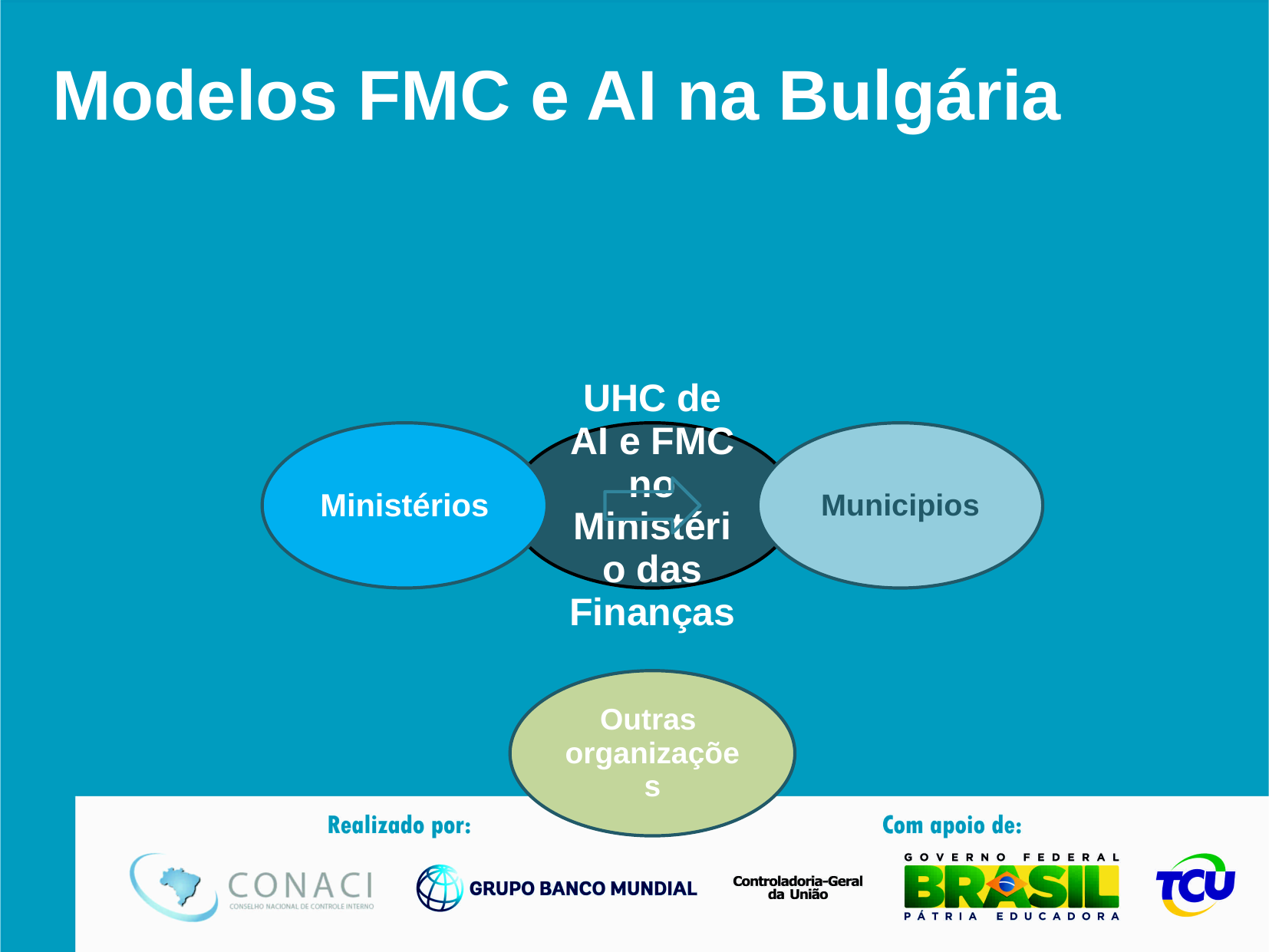

# Modelos FMC e AI na Bulgária

UHC de AI e FMC no
Ministério das Finanças
Municipios
Outras  organizações
Ministérios